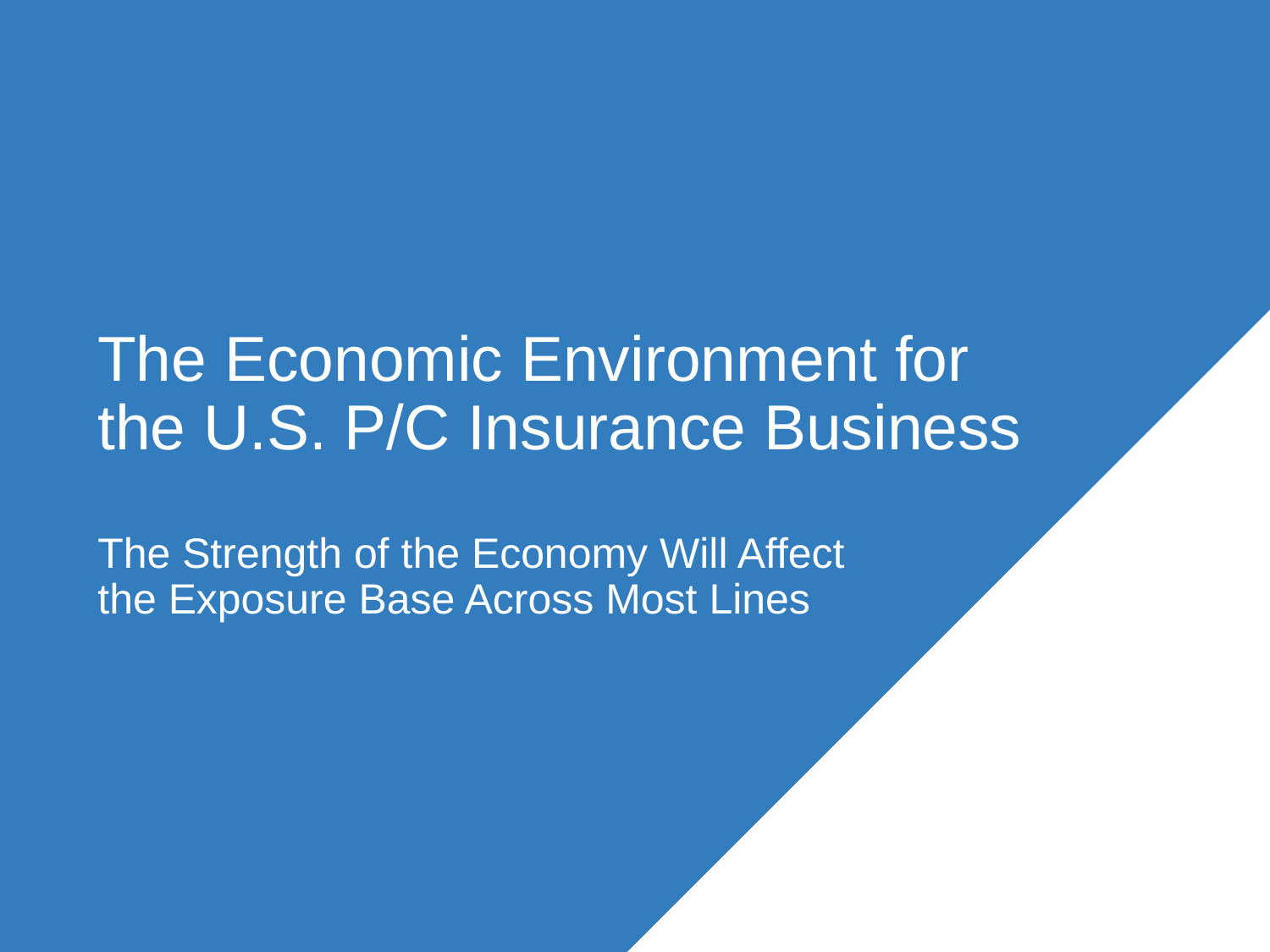

# The Economic Environment for the U.S. P/C Insurance Business
The Strength of the Economy Will Affect the Exposure Base Across Most Lines